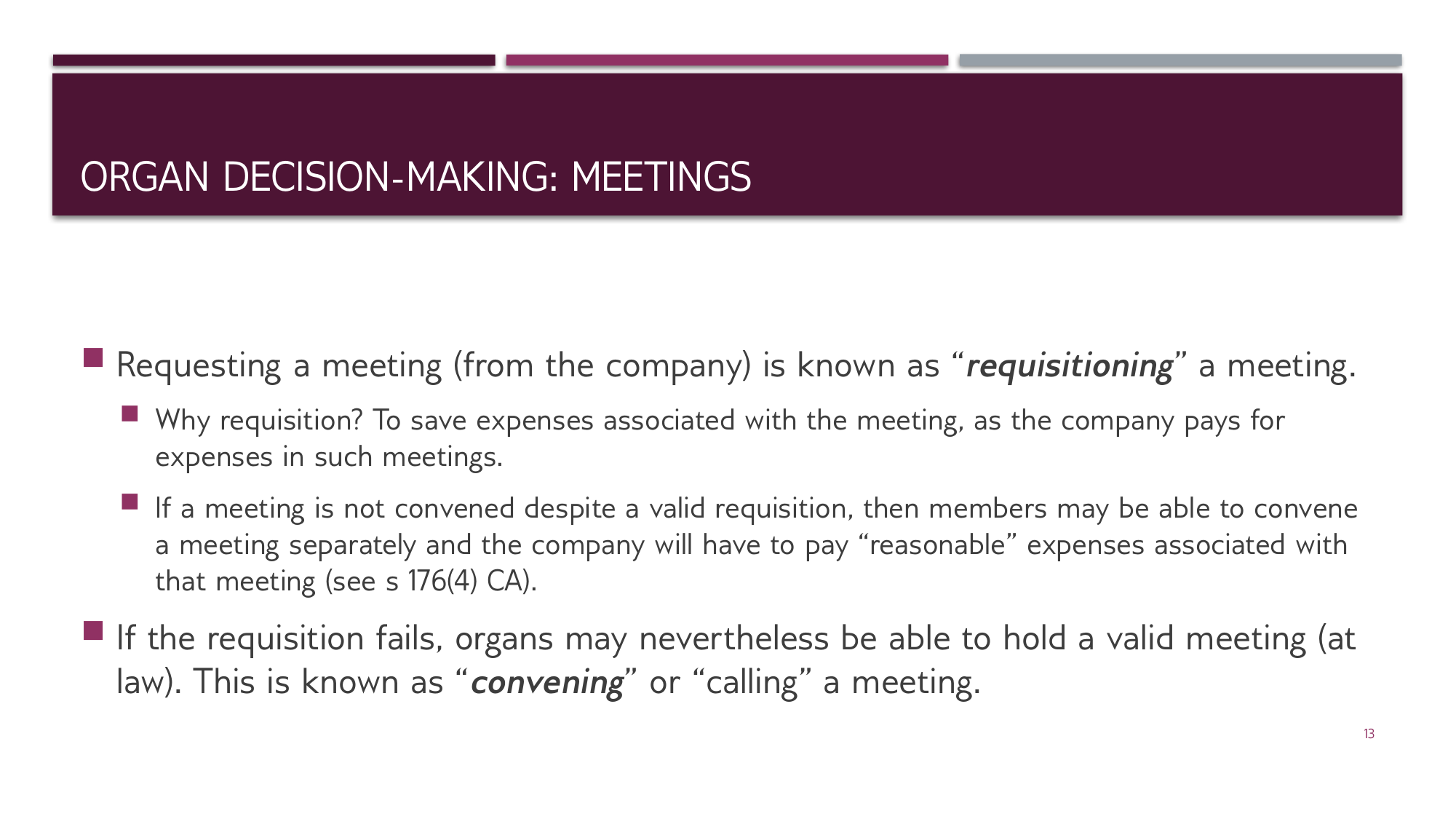

# organ Decision-Making: Meetings
Requesting a meeting (from the company) is known as “requisitioning” a meeting.
Why requisition? To save expenses associated with the meeting, as the company pays for expenses in such meetings.
If a meeting is not convened despite a valid requisition, then members may be able to convene a meeting separately and the company will have to pay “reasonable” expenses associated with that meeting (see s 176(4) CA).
If the requisition fails, organs may nevertheless be able to hold a valid meeting (at law). This is known as “convening” or “calling” a meeting.
13